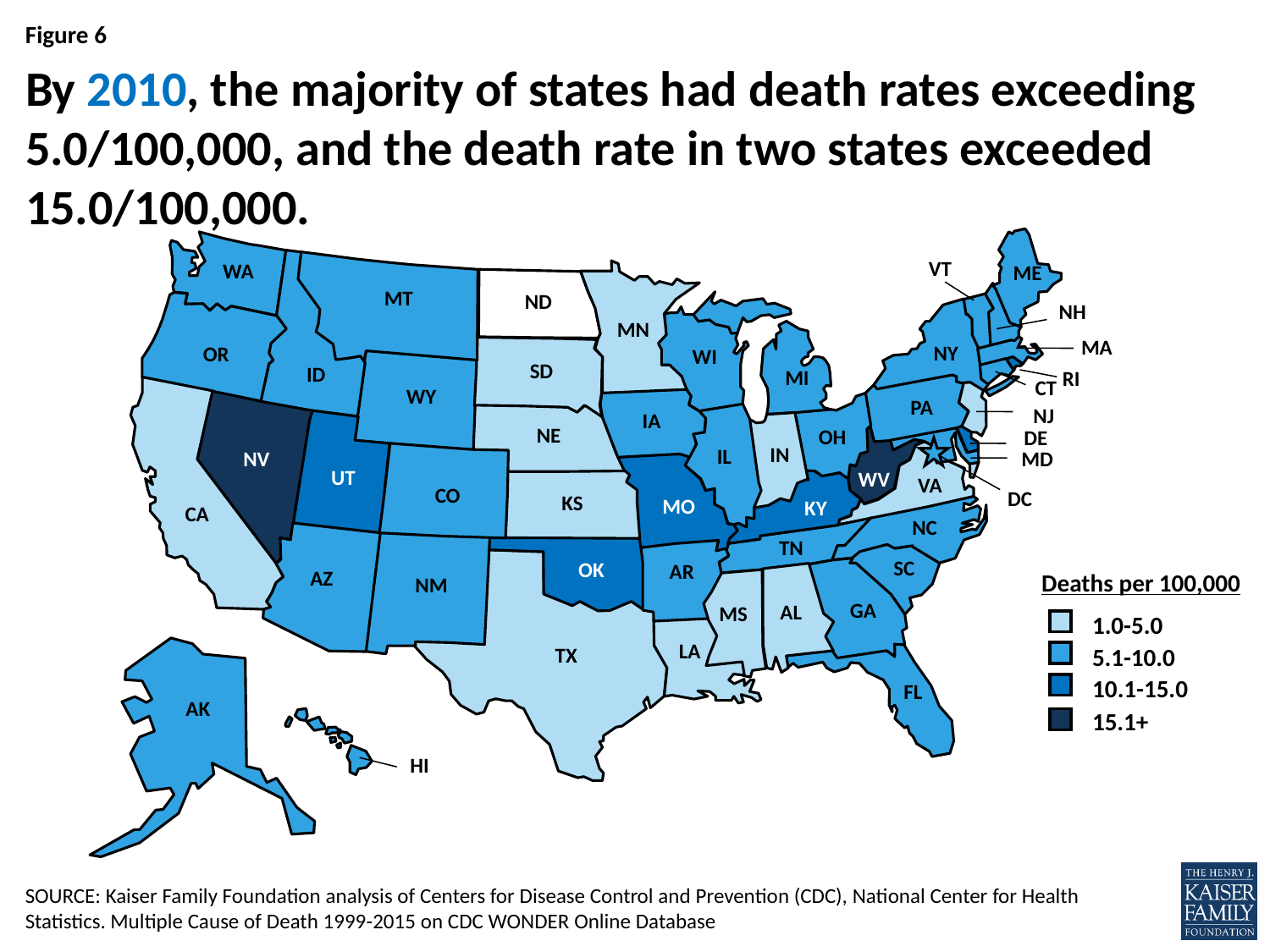

# By 2010, the majority of states had death rates exceeding 5.0/100,000, and the death rate in two states exceeded 15.0/100,000.

ME

VT
WA

NH

MT

 ND

 MN

 OR

MA

 NY
 WI

 SD

ID

 MI
RI

 CT

 WY

 PA

NJ

 IA

 NE
 OH
DE

 IN
 IL

NV

MD

 CO
 UT
WV
VA

 CA
  DC
 KS
MO
 KY

NC

 TN

AZ
 SC
 OK
 AR

 NM

 GA
 AL
 MS

 LA

 TX

AK
 FL

HI

Deaths per 100,000
1.0-5.0

5.1-10.0

10.1-15.0

15.1+

SOURCE: Kaiser Family Foundation analysis of Centers for Disease Control and Prevention (CDC), National Center for Health Statistics. Multiple Cause of Death 1999-2015 on CDC WONDER Online Database